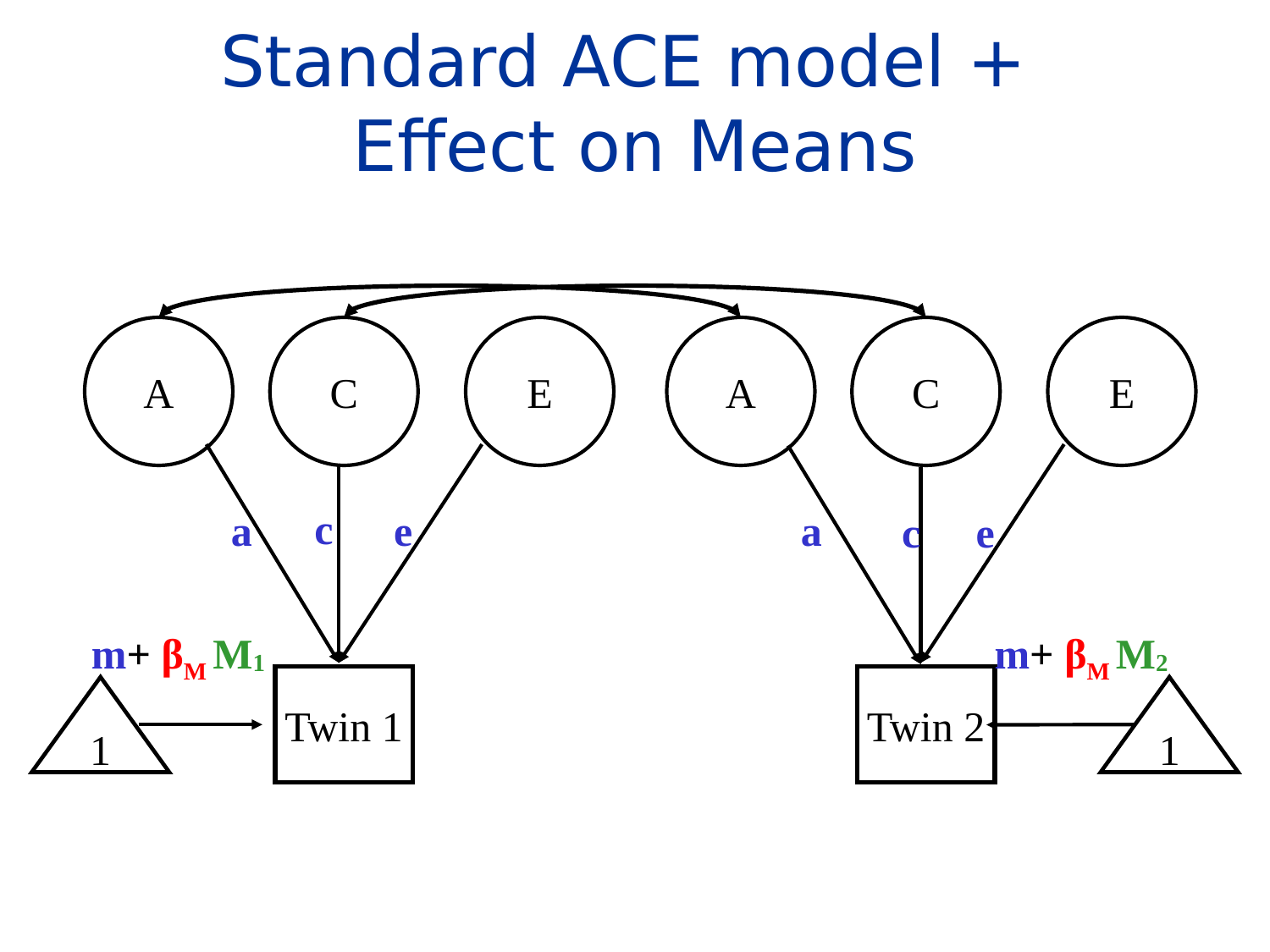

# Standard ACE model + Effect on Means
A
C
E
A
C
E
c
a
e
a
c
e
m+ βM M1
m+ βM M2
Twin 1
Twin 2
1
1